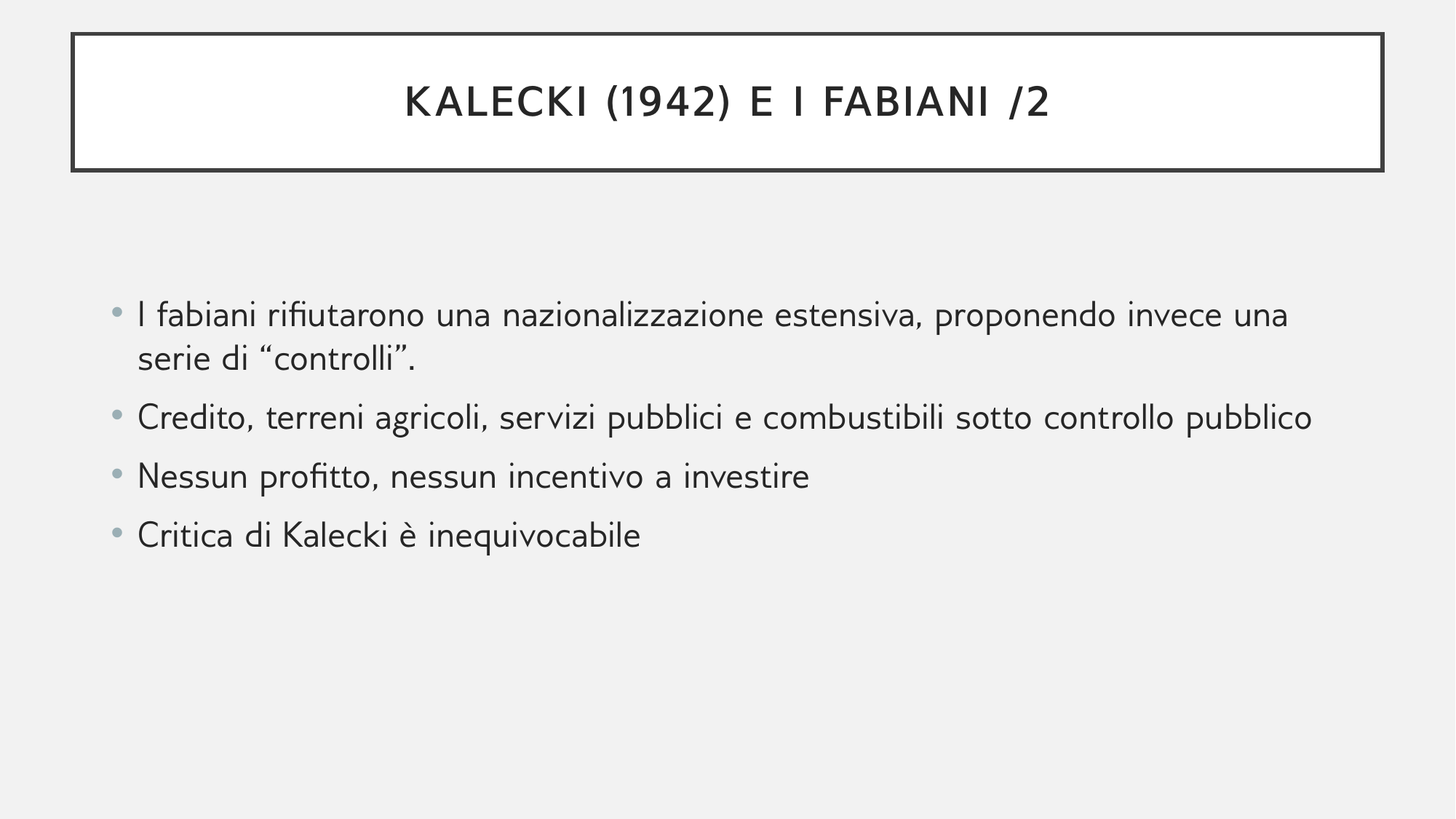

# Kalecki (1942) e i Fabiani /2
I fabiani rifiutarono una nazionalizzazione estensiva, proponendo invece una serie di “controlli”.
Credito, terreni agricoli, servizi pubblici e combustibili sotto controllo pubblico
Nessun profitto, nessun incentivo a investire
Critica di Kalecki è inequivocabile